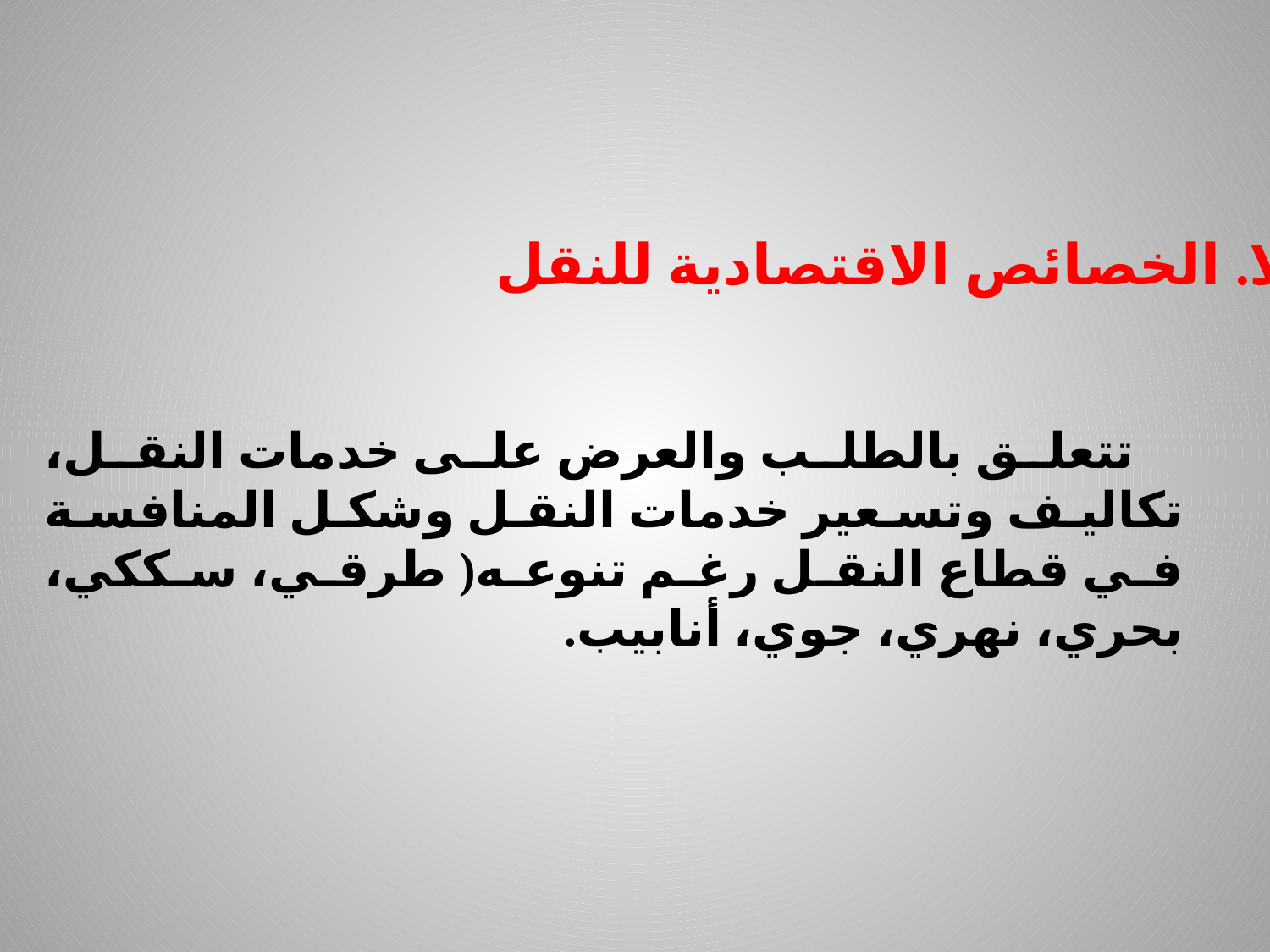

أولا. الخصائص الاقتصادية للنقل
    تتعلق بالطلب والعرض على خدمات النقل، تكاليف وتسعير خدمات النقل وشكل المنافسة في قطاع النقل رغم تنوعه( طرقي، سككي، بحري، نهري، جوي، أنابيب.